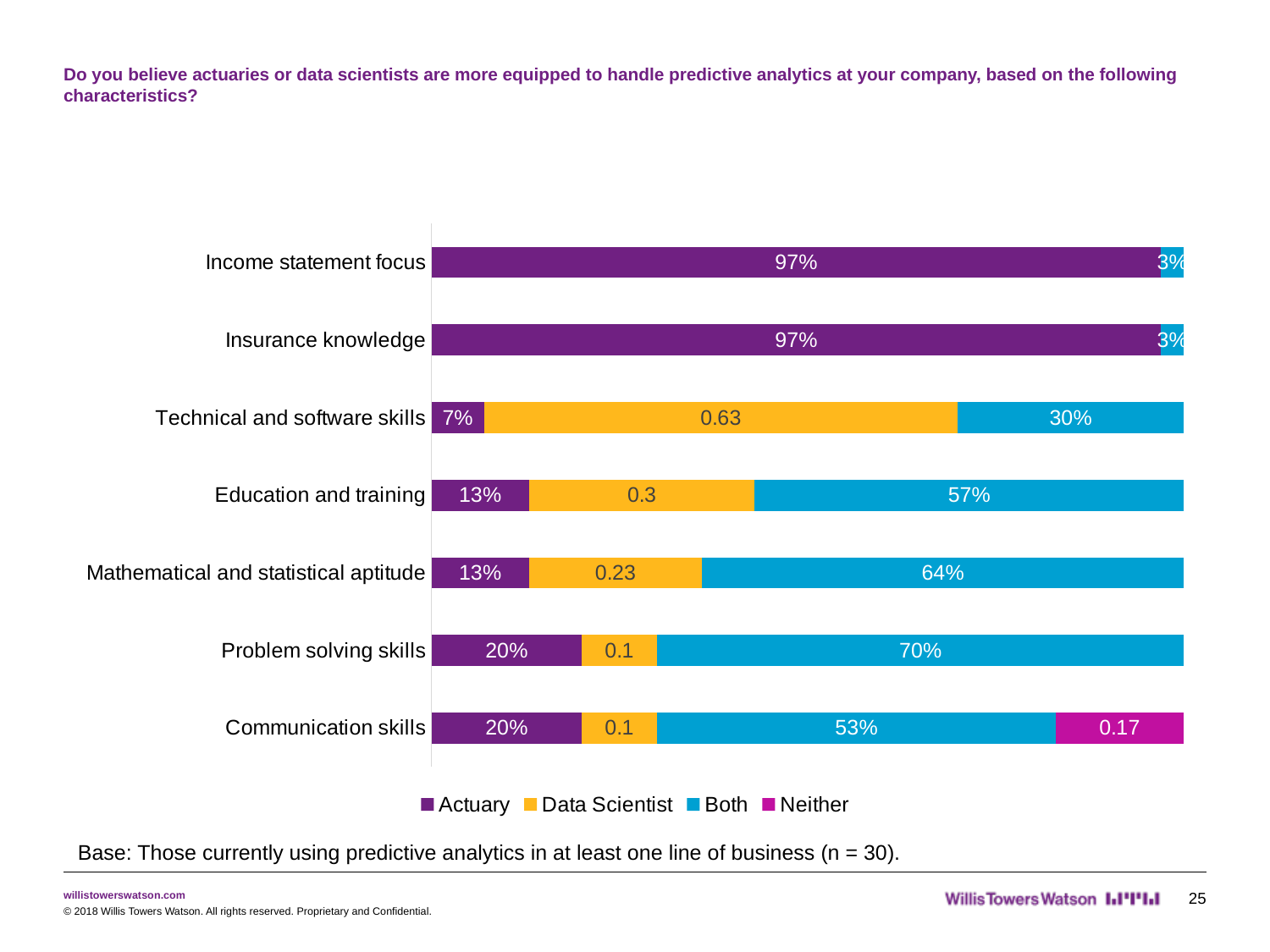

# Do you believe actuaries or data scientists are more equipped to handle predictive analytics at your company, based on the following characteristics?

### Chart

| Category | Actuary | Data Scientist | Both | Neither |
|---|---|---|---|---|
| Income statement focus | 0.97 | None | 0.03 | None |
| Insurance knowledge | 0.97 | None | 0.03 | None |
| Technical and software skills | 0.07 | 0.63 | 0.3 | None |
| Education and training | 0.13 | 0.3 | 0.57 | None |
| Mathematical and statistical aptitude | 0.13 | 0.23 | 0.64 | None |
| Problem solving skills | 0.2 | 0.1 | 0.7 | None |
| Communication skills | 0.2 | 0.1 | 0.53 | 0.17 |
Base: Those currently using predictive analytics in at least one line of business (n = 30).
25
© 2018 Willis Towers Watson. All rights reserved. Proprietary and Confidential.